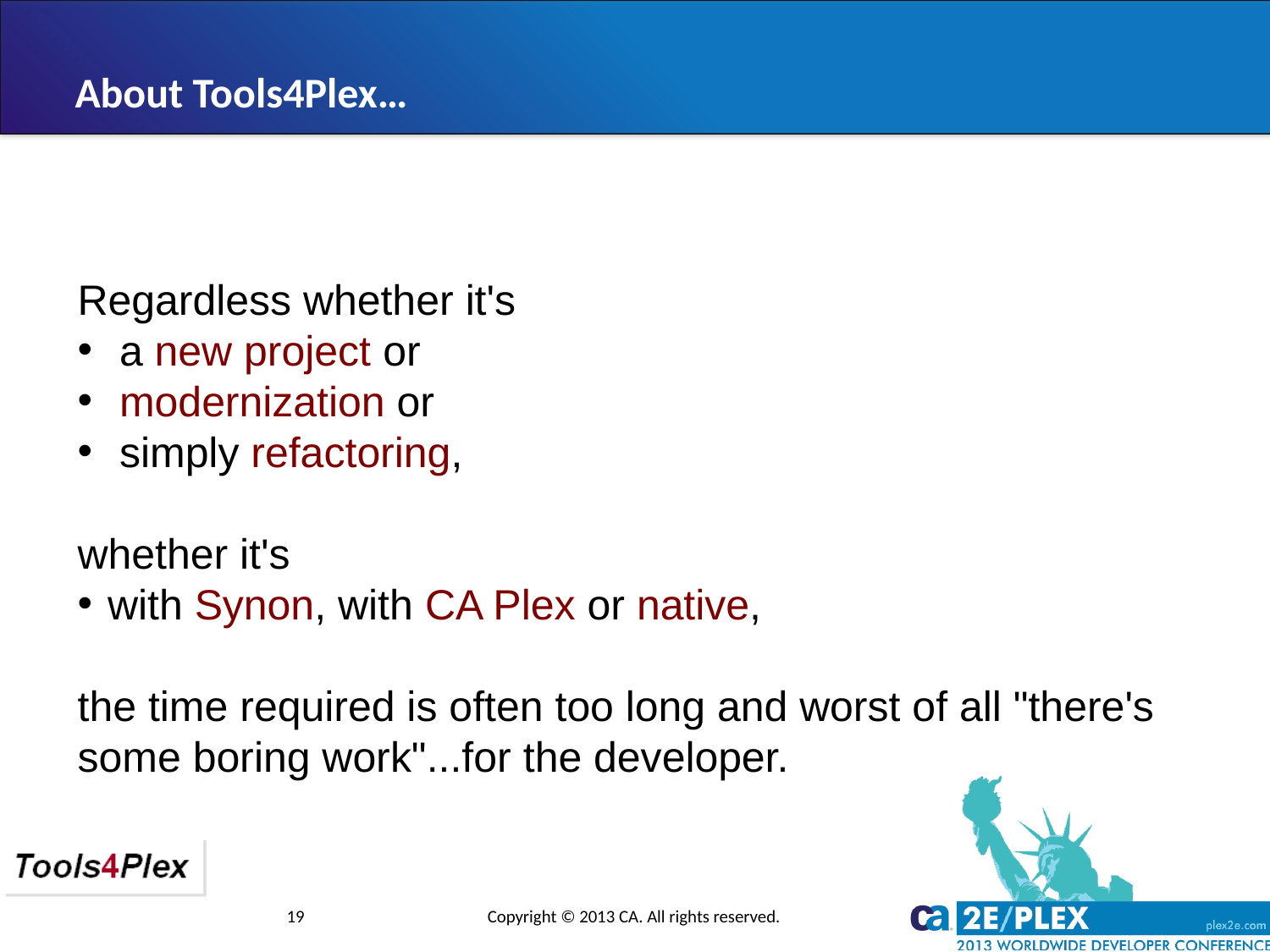

# About Tools4Plex…
Regardless whether it's
 a new project or
 modernization or
 simply refactoring,
whether it's
with Synon, with CA Plex or native,
the time required is often too long and worst of all "there's some boring work"...for the developer.